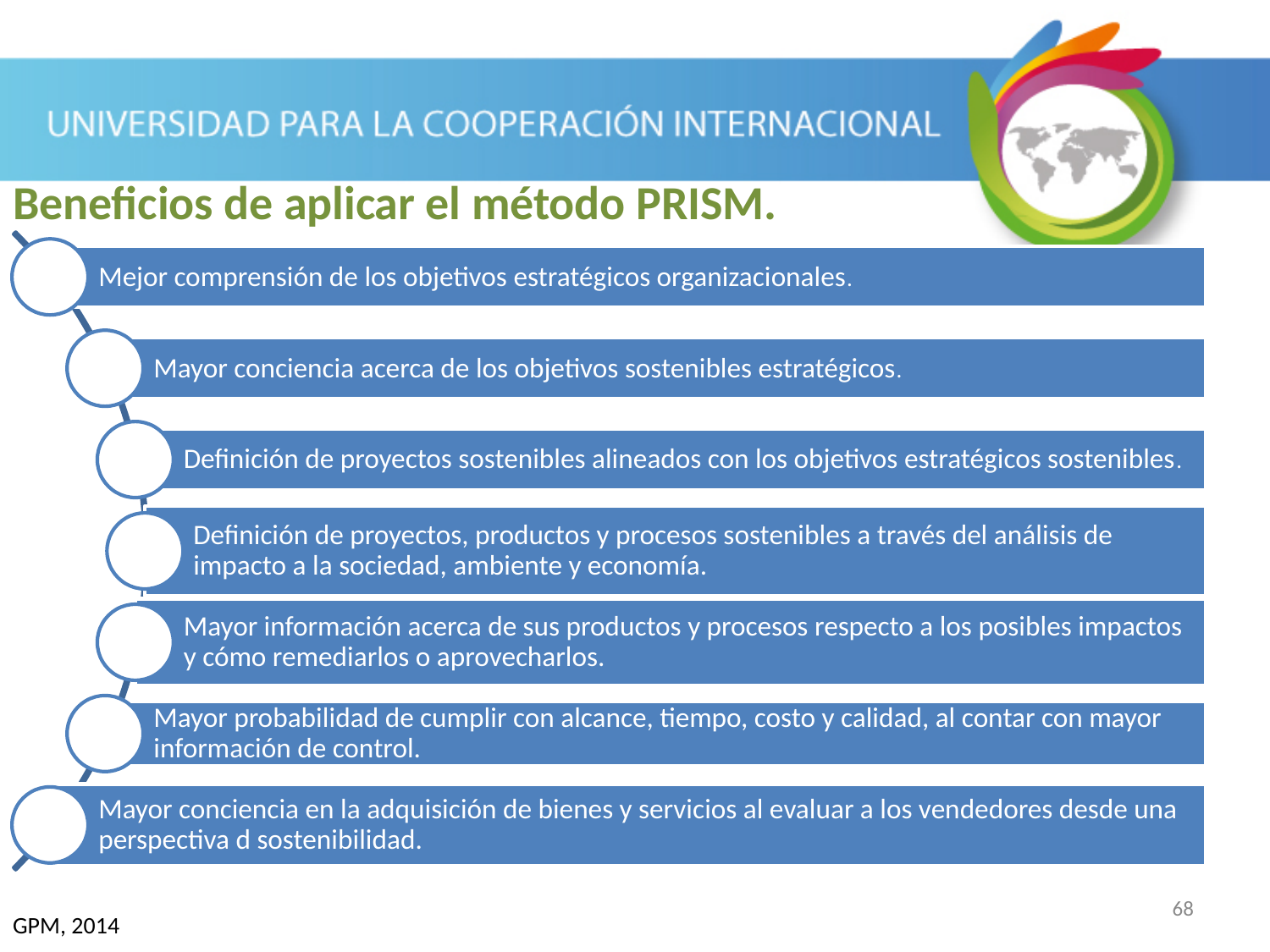

Beneficios de aplicar el método PRISM.

GPM, 2014
Mejor comprensión de los objetivos estratégicos organizacionales.
Mayor conciencia acerca de los objetivos sostenibles estratégicos.
Definición de proyectos sostenibles alineados con los objetivos estratégicos sostenibles.
Definición de proyectos, productos y procesos sostenibles a través del análisis de impacto a la sociedad, ambiente y economía.
Mayor información acerca de sus productos y procesos respecto a los posibles impactos y cómo remediarlos o aprovecharlos.
Mayor probabilidad de cumplir con alcance, tiempo, costo y calidad, al contar con mayor información de control.
Mayor conciencia en la adquisición de bienes y servicios al evaluar a los vendedores desde una perspectiva d sostenibilidad.
68